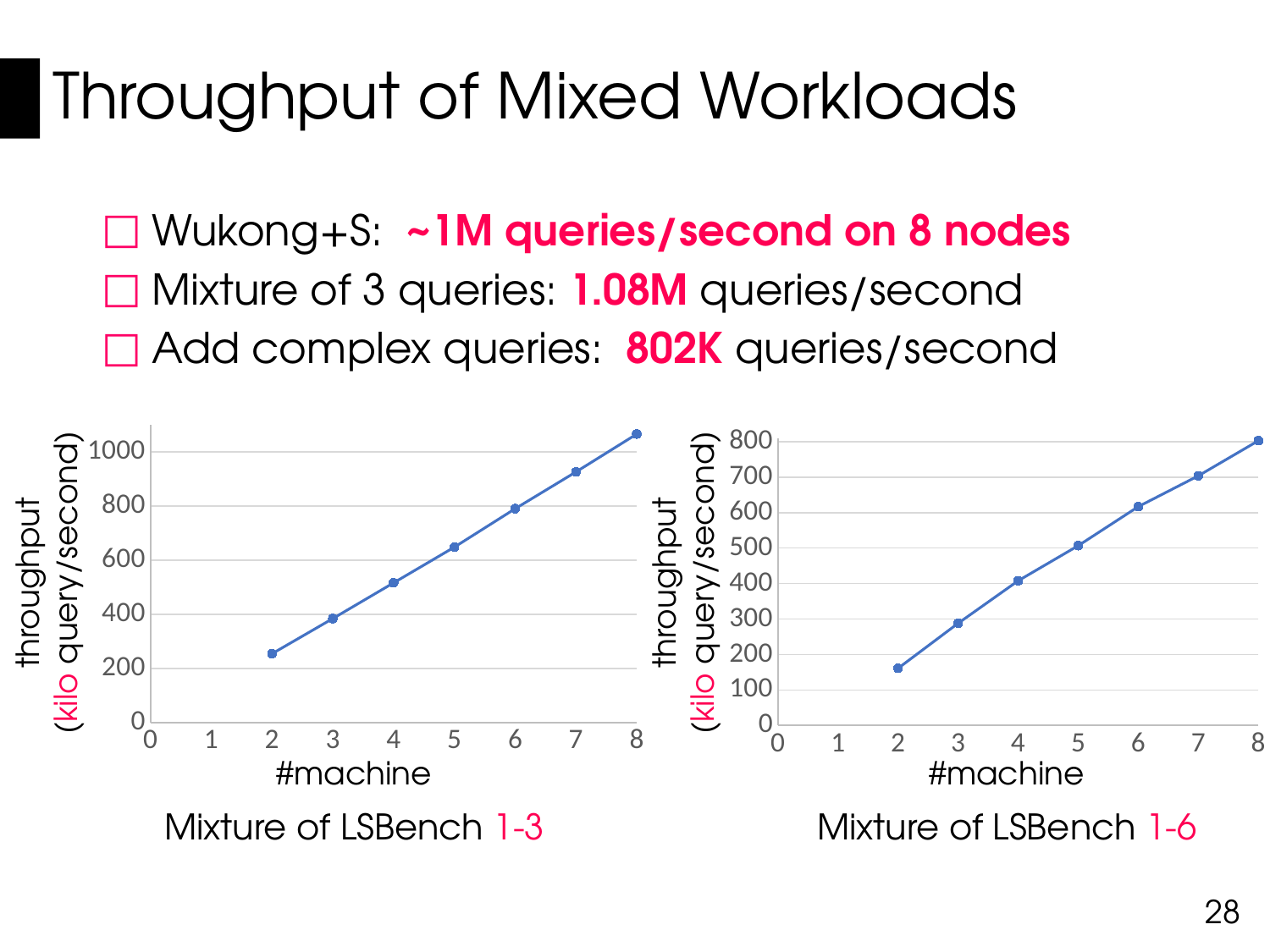

# Throughput of Mixed Workloads

Wukong+S:  ~1M queries/second on 8 nodes
Mixture of 3 queries: 1.08M queries/second
Add complex queries:  802K queries/second

### Chart

| Category |  |
|---|---|

### Chart

| Category |  |
|---|---|
#machine
Mixture of LSBench 1-6
throughput
(kilo query/second)
throughput
(kilo query/second)
#machine
Mixture of LSBench 1-3
28